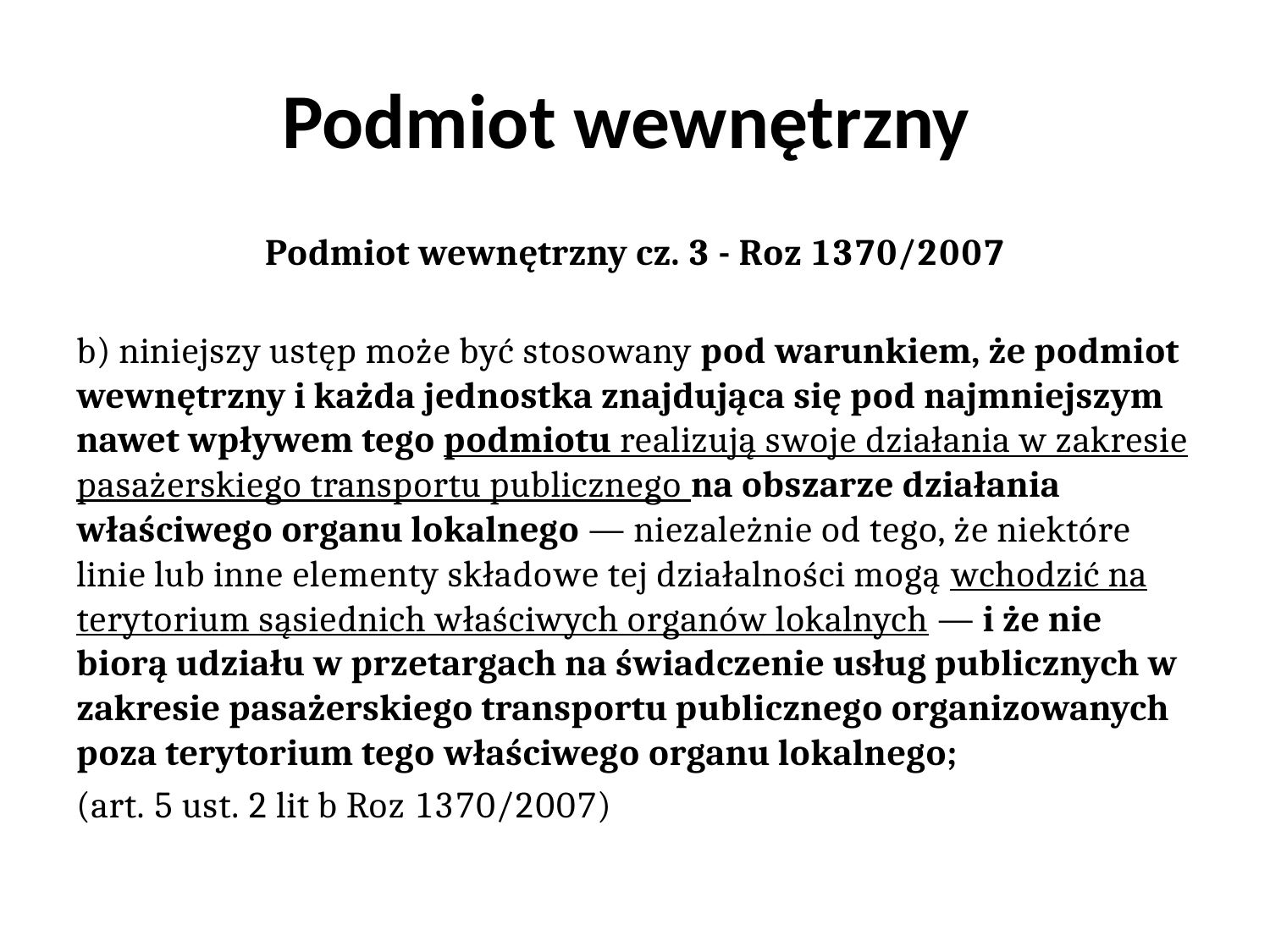

# Podmiot wewnętrzny
Podmiot wewnętrzny cz. 3 - Roz 1370/2007

b) niniejszy ustęp może być stosowany pod warunkiem, że podmiot wewnętrzny i każda jednostka znajdująca się pod najmniejszym nawet wpływem tego podmiotu realizują swoje działania w zakresie pasażerskiego transportu publicznego na obszarze działania właściwego organu lokalnego — niezależnie od tego, że niektóre linie lub inne elementy składowe tej działalności mogą wchodzić na terytorium sąsiednich właściwych organów lokalnych — i że nie biorą udziału w przetargach na świadczenie usług publicznych w zakresie pasażerskiego transportu publicznego organizowanych poza terytorium tego właściwego organu lokalnego;
(art. 5 ust. 2 lit b Roz 1370/2007)